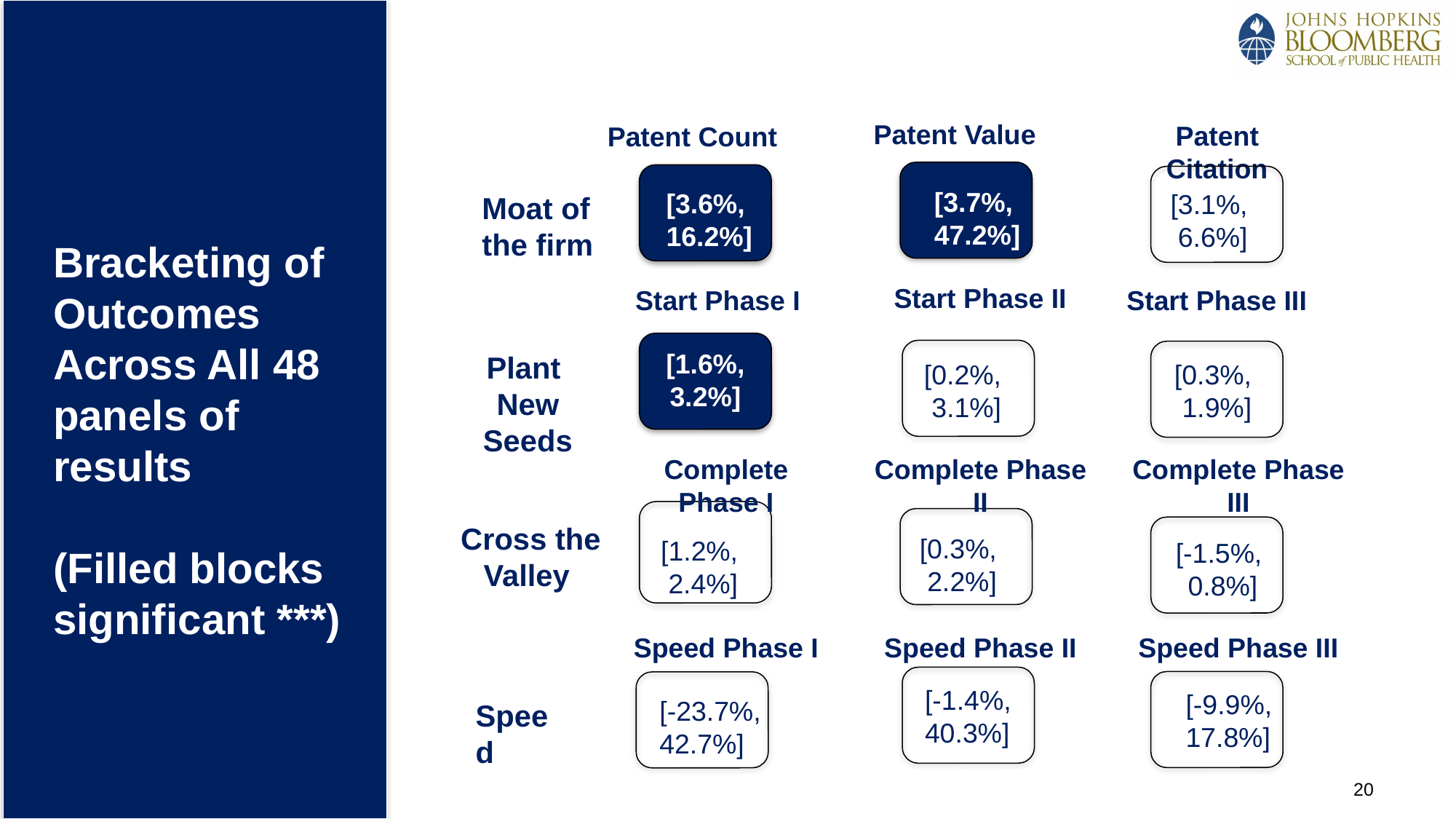

Patent Value
Patent Citation
Patent Count

[3.7%,
47.2%]
[3.6%,
16.2%]
[3.1%,
6.6%]
Moat of the firm
Bracketing of Outcomes Across All 48 panels of results

(Filled blocks significant ***)
Start Phase II
Start Phase III
Start Phase I

[1.6%,
3.2%]

Plant
New Seeds
[0.2%,
3.1%]
[0.3%,
1.9%]
Complete Phase II
Complete Phase III
Complete Phase I

Cross the Valley

[0.3%,
2.2%]
[1.2%,
2.4%]
[-1.5%,
0.8%]
Speed Phase II
Speed Phase III
Speed Phase I

[-1.4%,
40.3%]
[-9.9%,
17.8%]
[-23.7%, 42.7%]
Speed
20